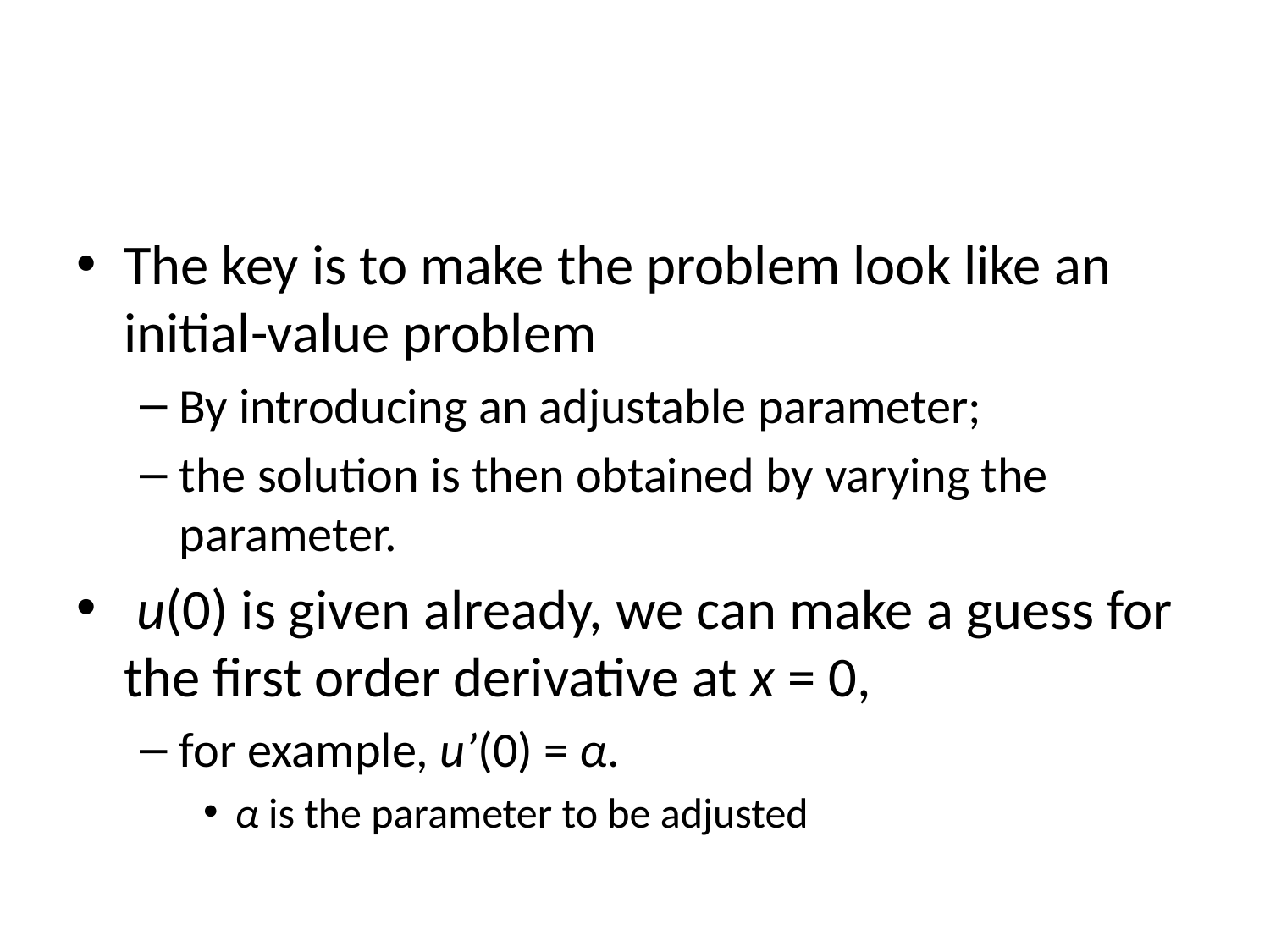

#
The key is to make the problem look like an initial-value problem
By introducing an adjustable parameter;
the solution is then obtained by varying the parameter.
 u(0) is given already, we can make a guess for the first order derivative at x = 0,
for example, u’(0) = α.
α is the parameter to be adjusted